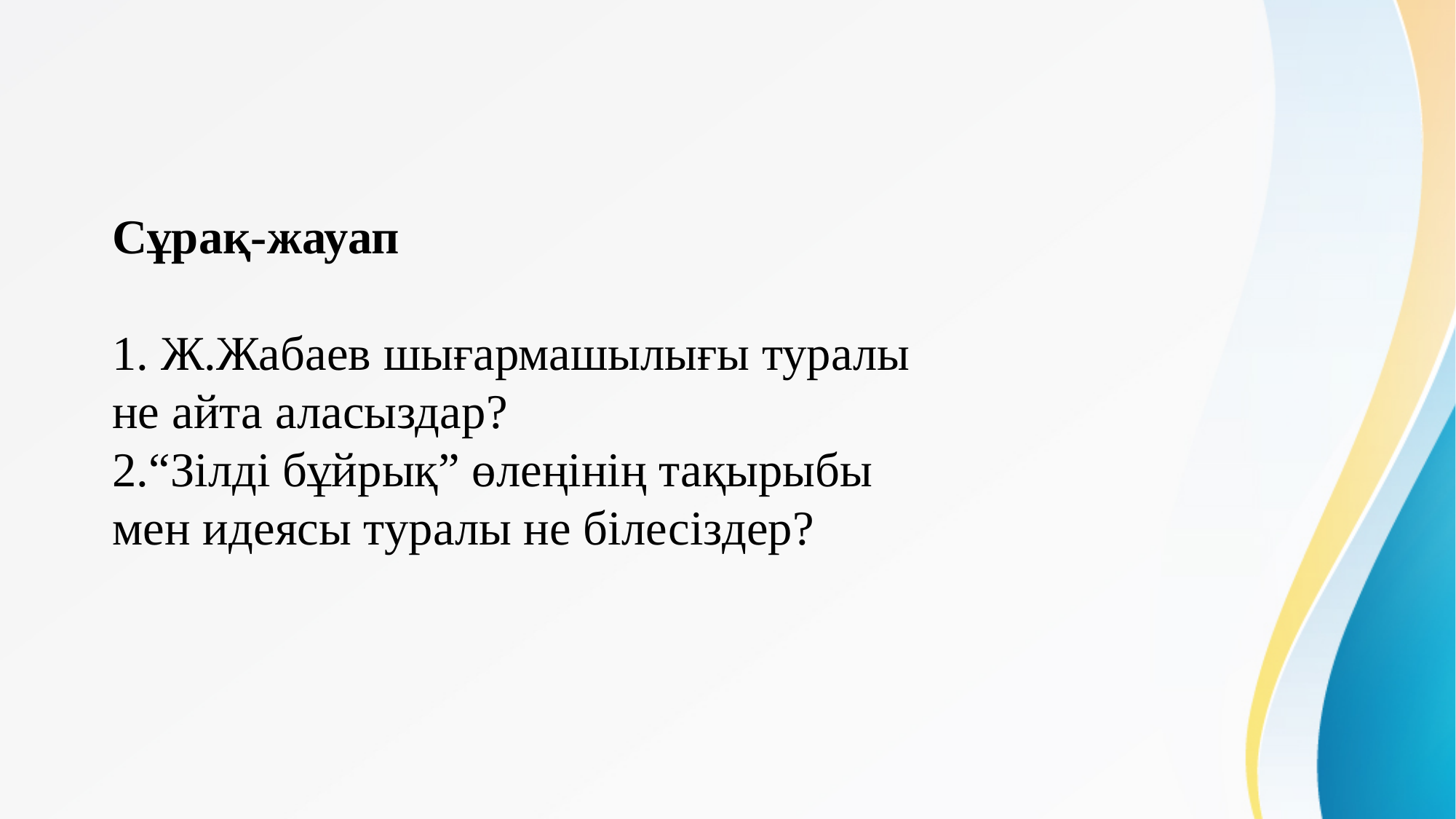

Сұрақ-жауап

1. Ж.Жабаев шығармашылығы туралы не айта аласыздар?
2.“Зілді бұйрық” өлеңінің тақырыбы мен идеясы туралы не білесіздер?